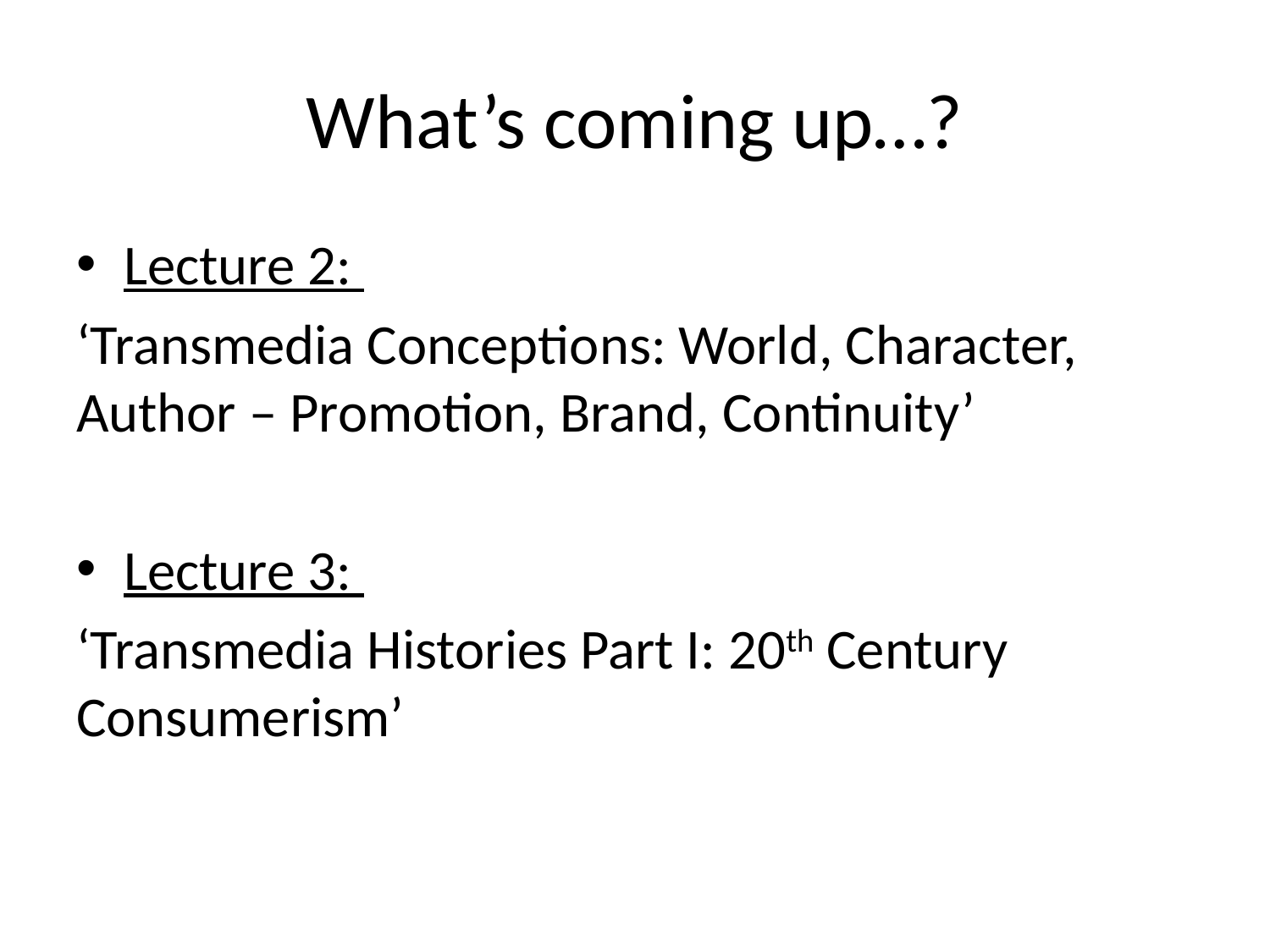

# What’s coming up…?
Lecture 2:
‘Transmedia Conceptions: World, Character, Author – Promotion, Brand, Continuity’

Lecture 3:
‘Transmedia Histories Part I: 20th Century Consumerism’